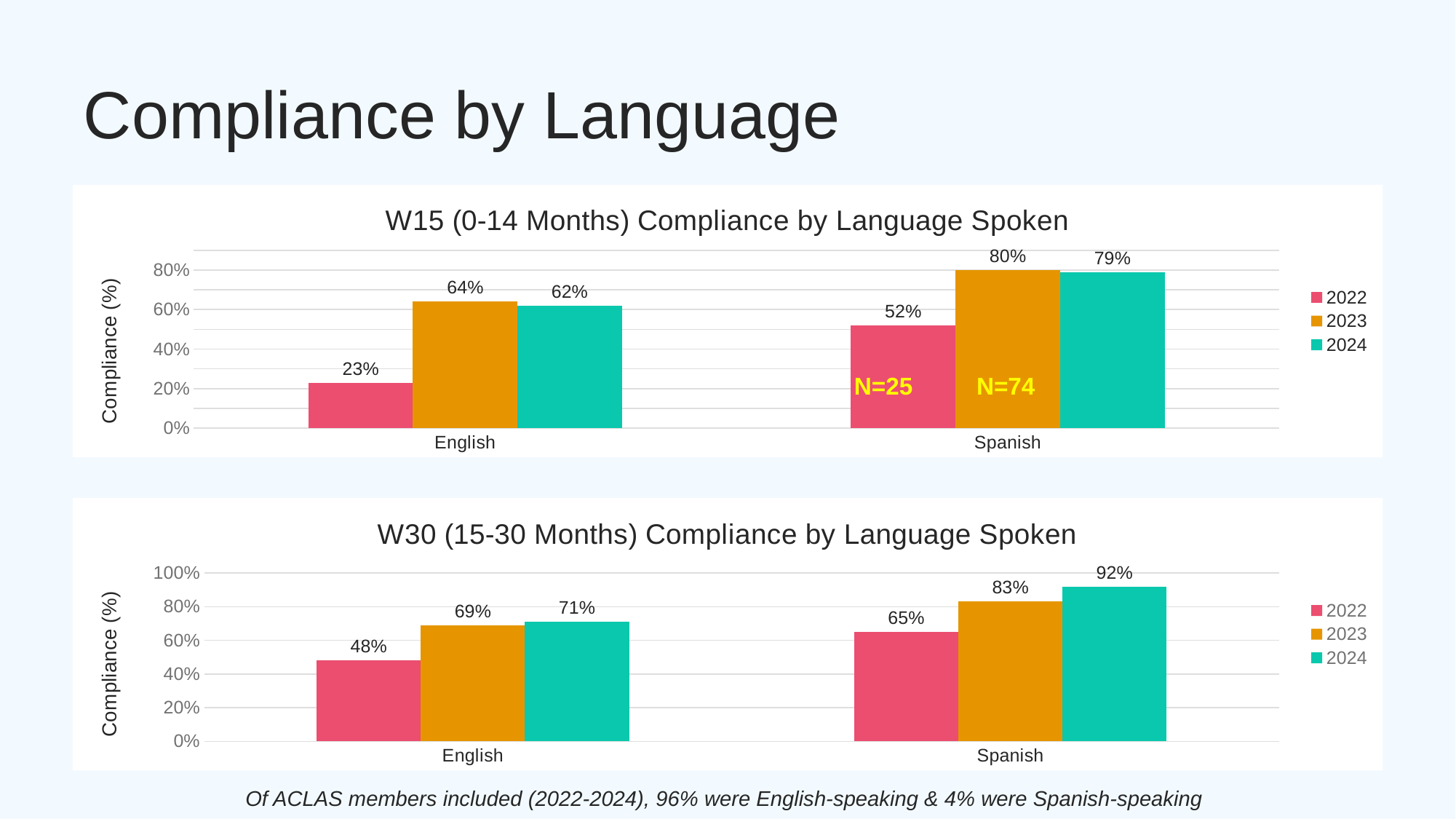

# Compliance by Language

### Chart: W15 (0-14 Months) Compliance by Language Spoken

| Category |  |  |  |
|---|---|---|---|
| English | 0.23 | 0.64 | 0.62 |
| Spanish | 0.52 | 0.8 | 0.79 |
N=25
N=74

### Chart: W30 (15-30 Months) Compliance by Language Spoken

| Category |  |  |  |
|---|---|---|---|
| English | 0.48 | 0.69 | 0.71 |
| Spanish | 0.65 | 0.83 | 0.92 |
Of ACLAS members included (2022-2024), 96% were English-speaking & 4% were Spanish-speaking